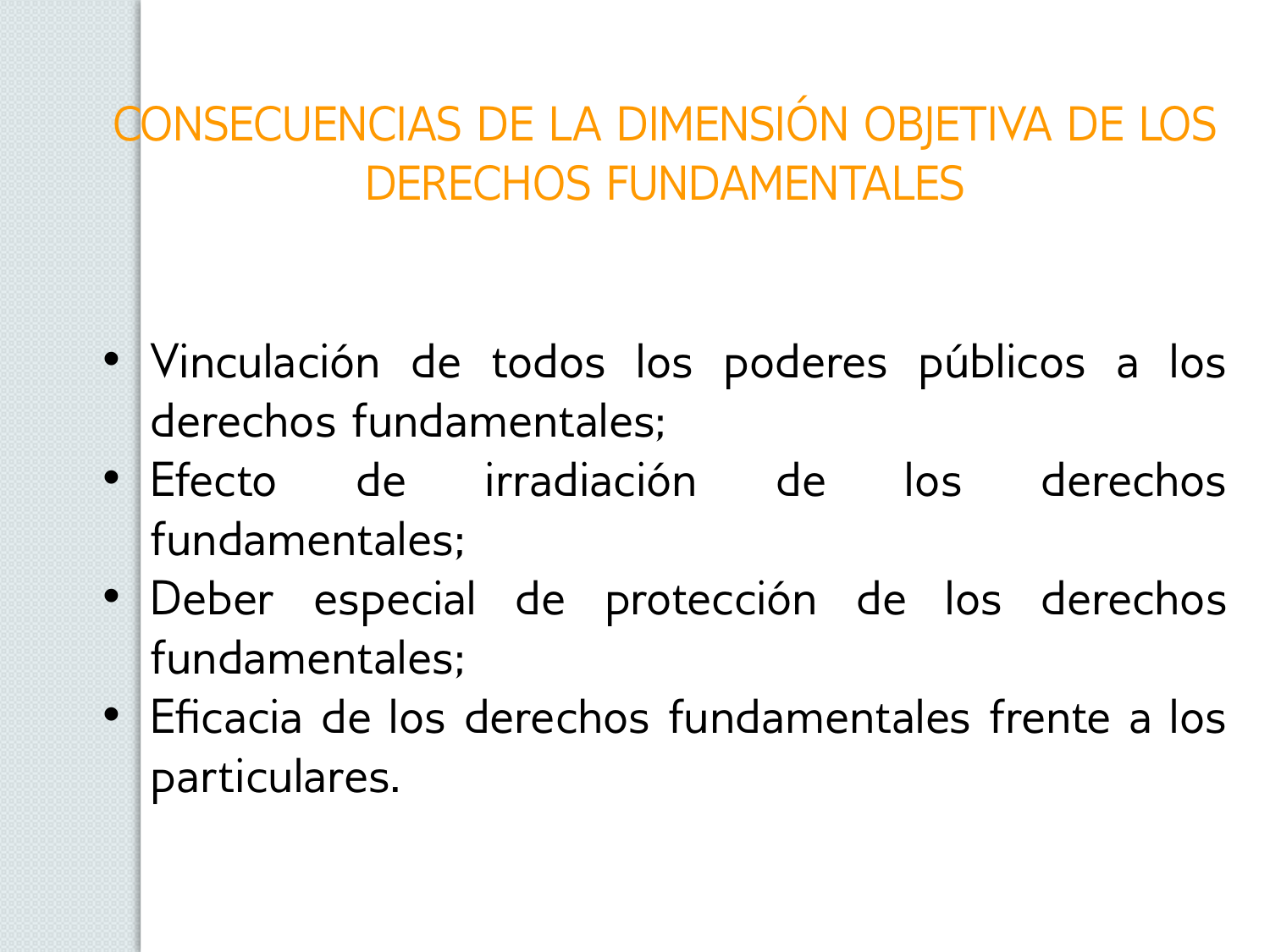

CONSECUENCIAS DE LA DIMENSIÓN OBJETIVA DE LOS DERECHOS FUNDAMENTALES

Vinculación de todos los poderes públicos a los derechos fundamentales;
Efecto de irradiación de los derechos fundamentales;
Deber especial de protección de los derechos fundamentales;
Eficacia de los derechos fundamentales frente a los particulares.